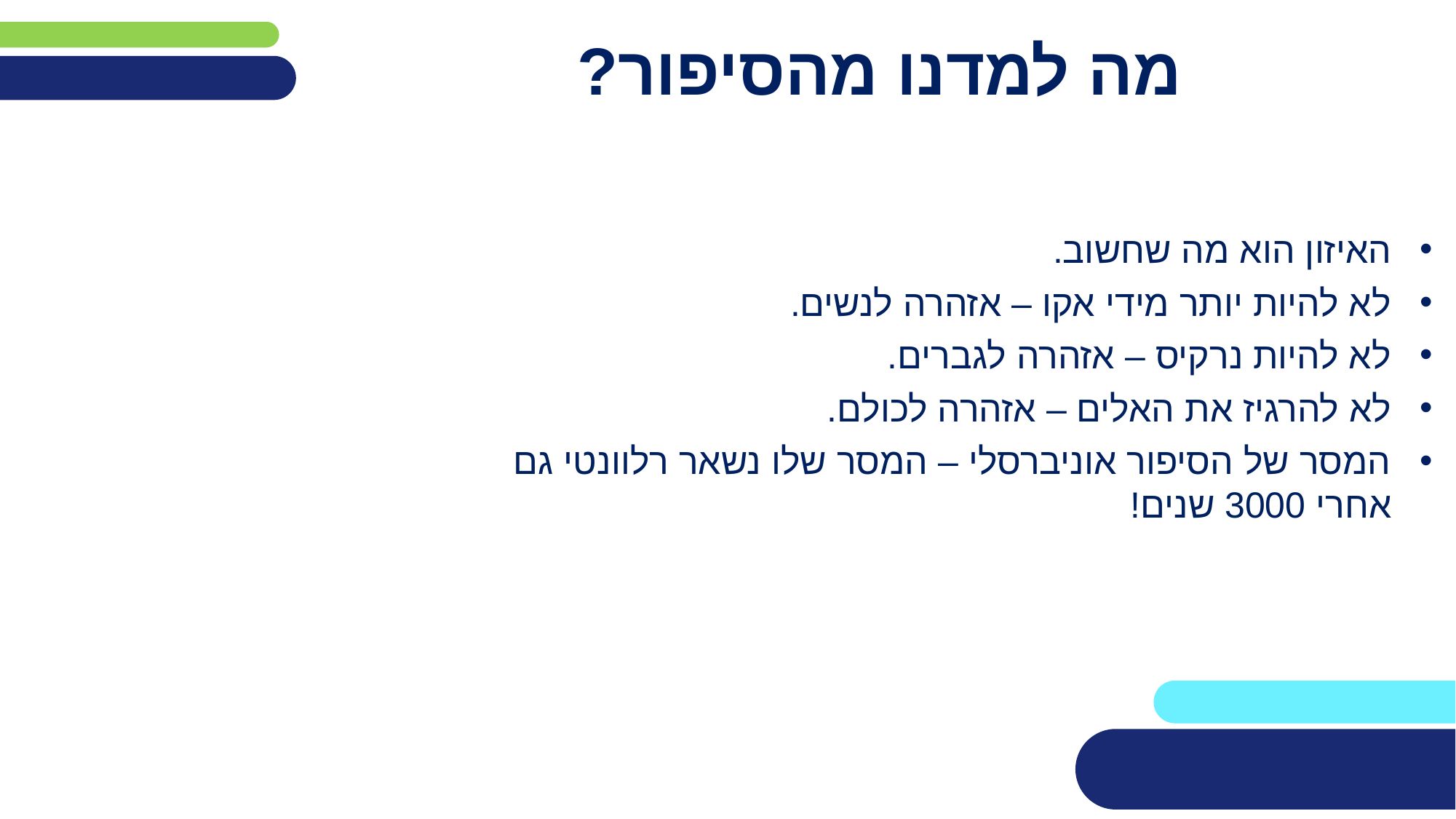

# מה למדנו מהסיפור?

האיזון הוא מה שחשוב.
לא להיות יותר מידי אקו – אזהרה לנשים.
לא להיות נרקיס – אזהרה לגברים.
לא להרגיז את האלים – אזהרה לכולם.
המסר של הסיפור אוניברסלי – המסר שלו נשאר רלוונטי גם אחרי 3000 שנים!